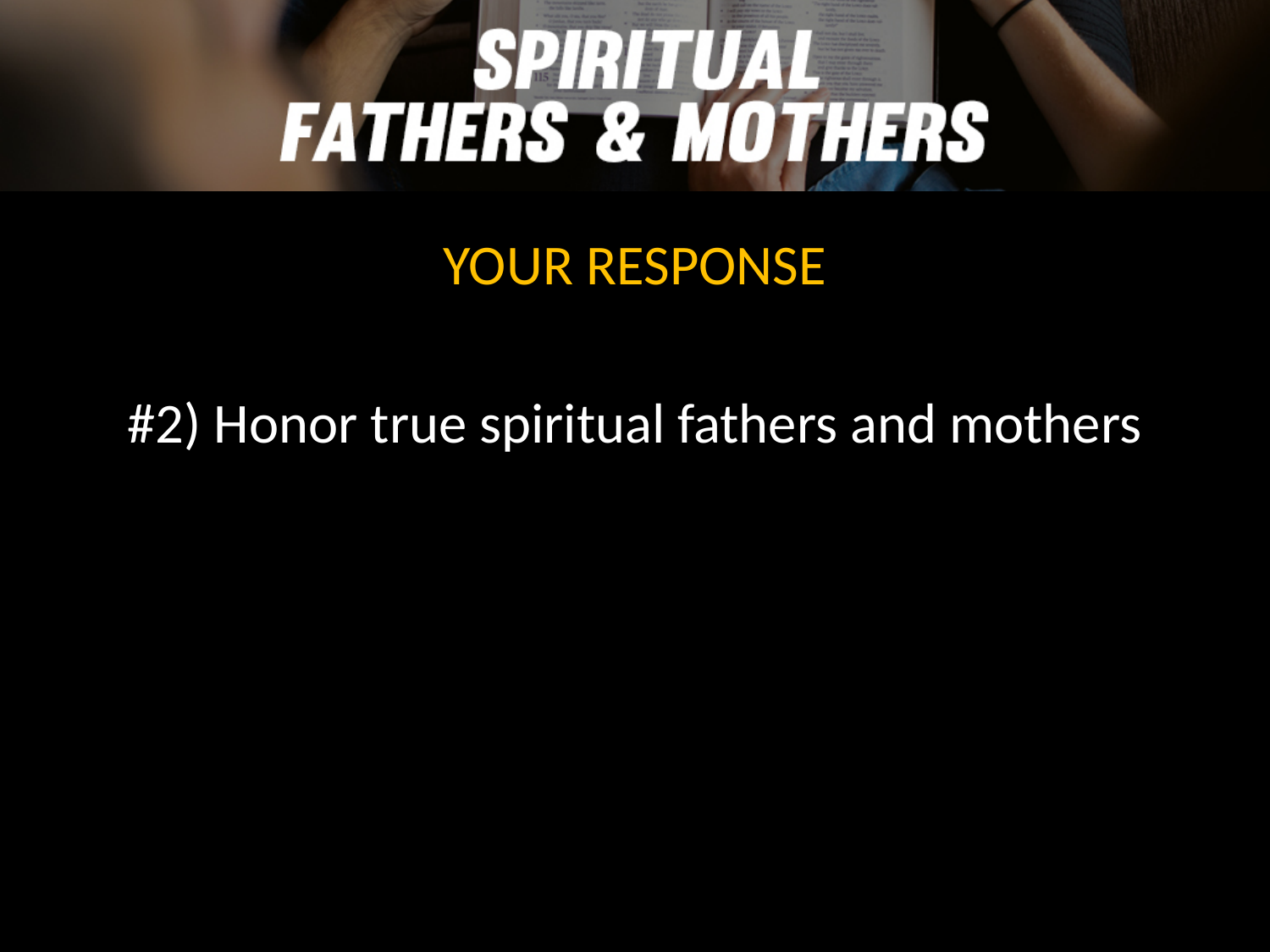

YOUR RESPONSE
#2) Honor true spiritual fathers and mothers